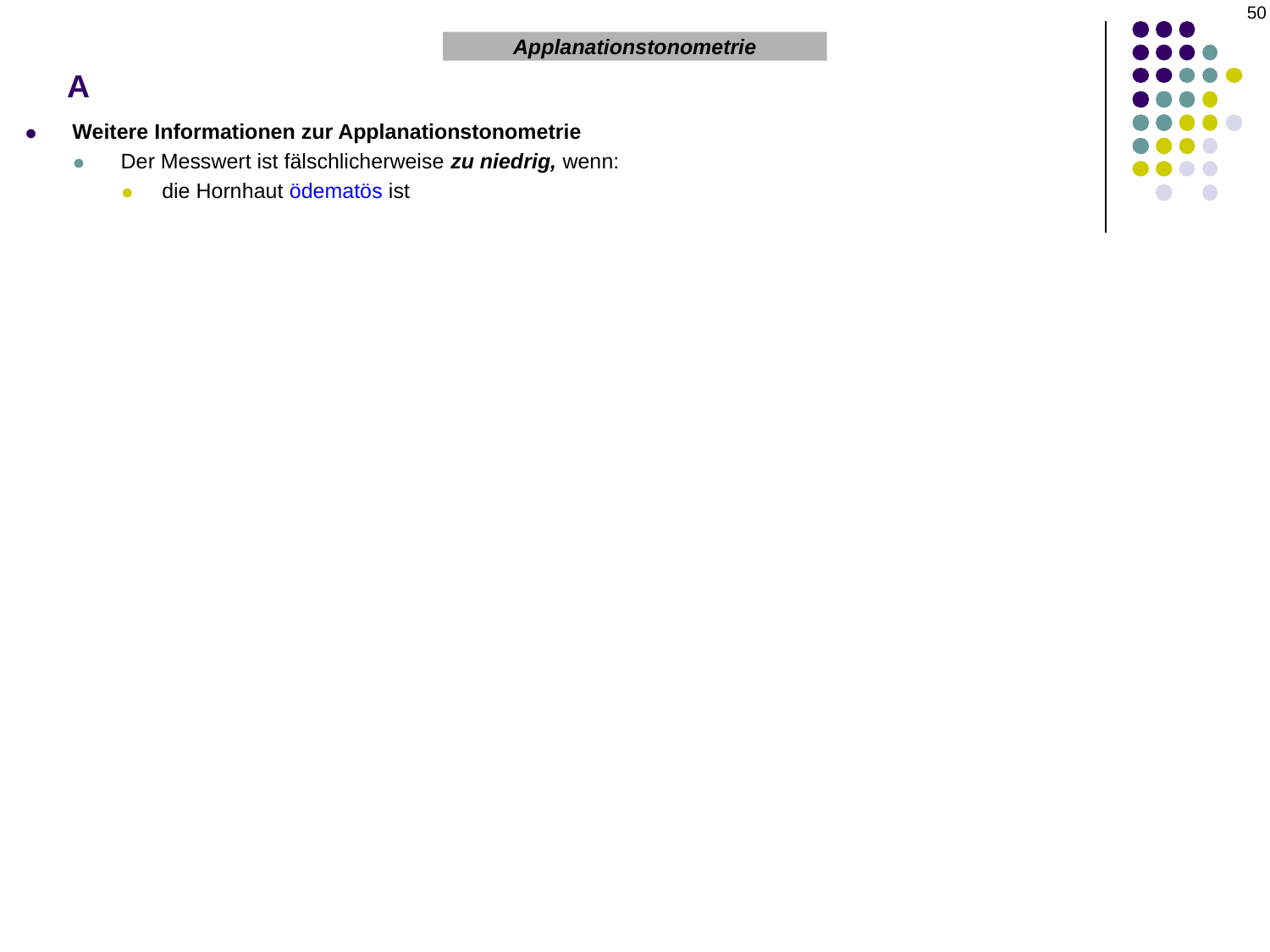

50
# A
Applanationstonometrie
Weitere Informationen zur Applanationstonometrie
Der Messwert ist fälschlicherweise zu niedrig, wenn:
die Hornhaut ödematös ist